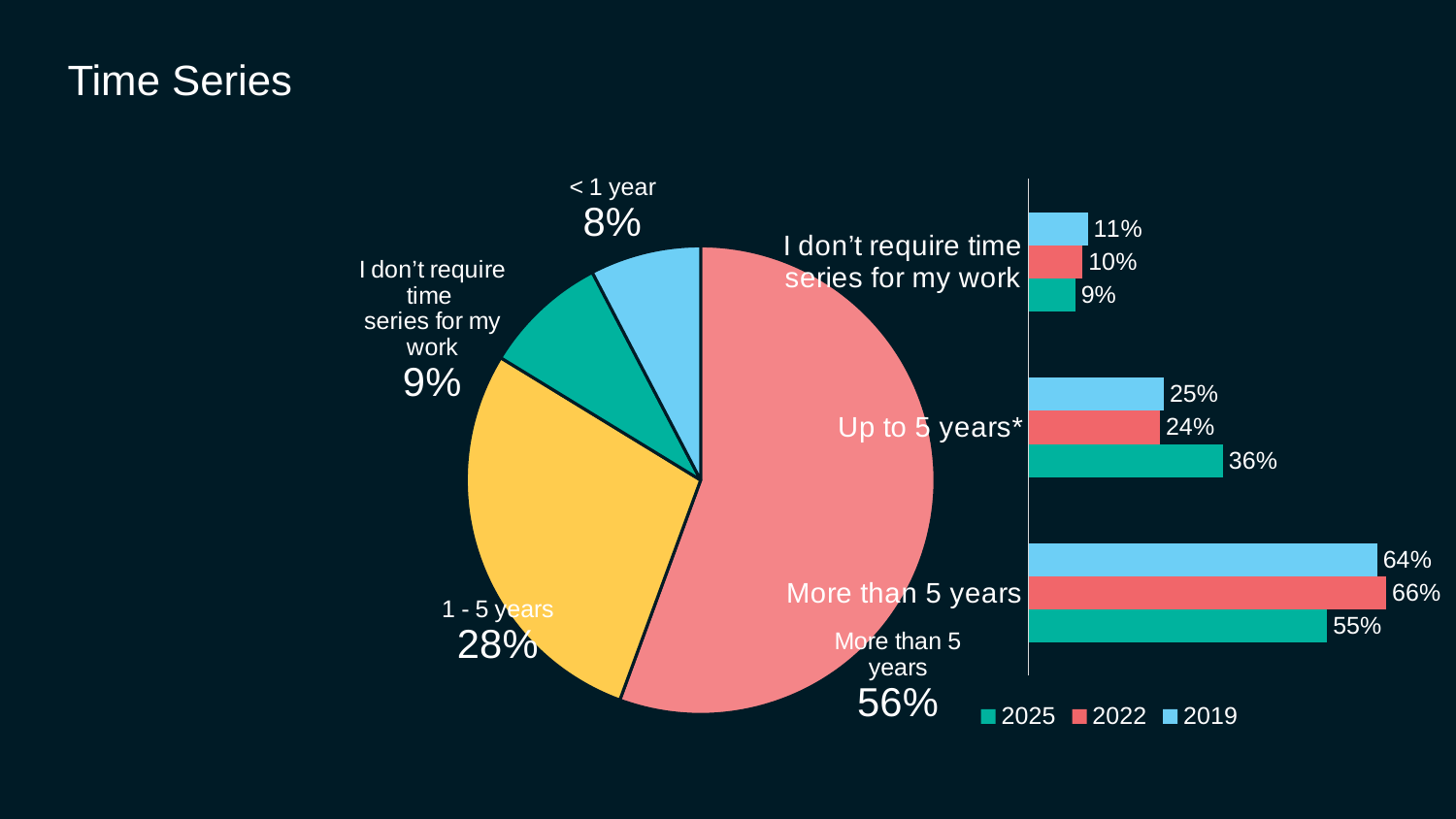

Time Series

### Chart

| Category |  |
|---|---|
| More than 5 years | 407.0 |
| 1 - 5 years | 206.0 |
| I don’t require time
series for my work | 63.0 |
| < 1 year | 56.0 |

### Chart

| Category | 2019 | 2022 | 2025 |
|---|---|---|---|
| I don’t require time
series for my work | 0.10913404507710557 | 0.09927611168562564 | 0.0860655737704918 |
| Up to 5 years* | 0.2491103202846975 | 0.2419855222337125 | 0.35792349726775957 |
| More than 5 years | 0.641755634638197 | 0.6587383660806618 | 0.55 |